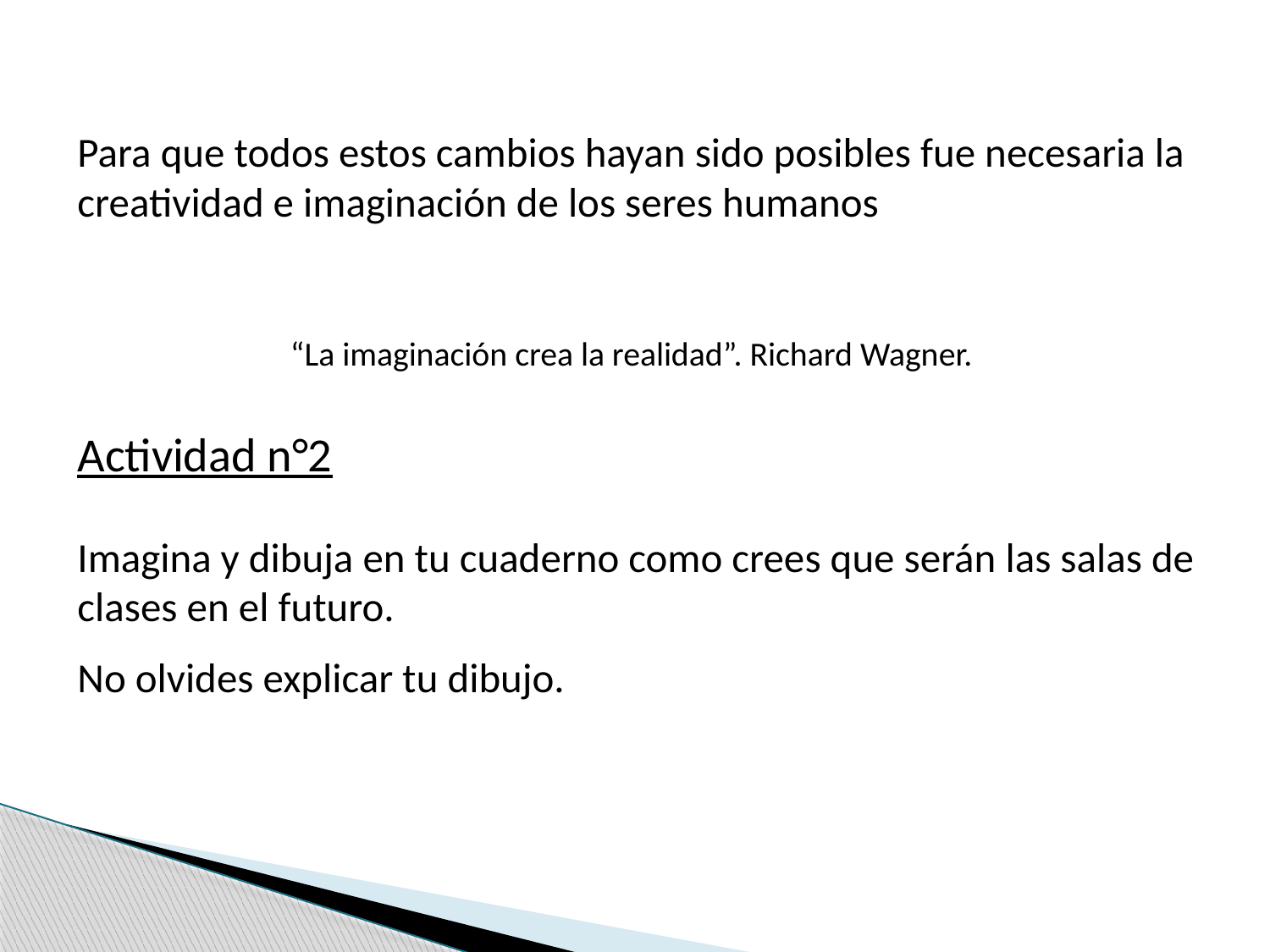

# Para que todos estos cambios hayan sido posibles fue necesaria la creatividad e imaginación de los seres humanos “La imaginación crea la realidad”. Richard Wagner. Actividad n°2 Imagina y dibuja en tu cuaderno como crees que serán las salas de clases en el futuro. No olvides explicar tu dibujo.